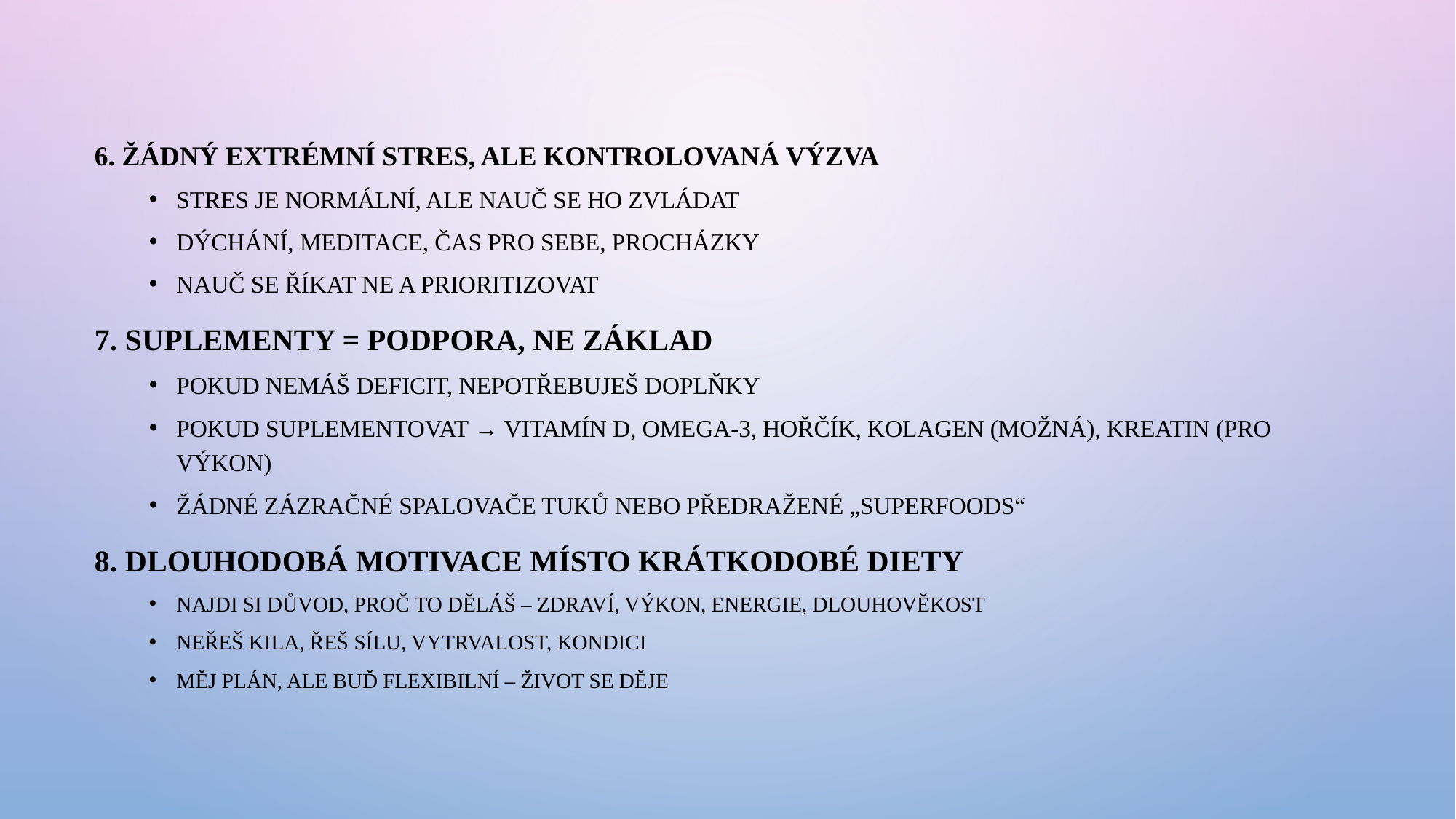

6. Žádný extrémní stres, ale kontrolovaná výzva
Stres je normální, ale nauč se ho zvládat
Dýchání, meditace, čas pro sebe, procházky
Nauč se říkat NE a prioritizovat
7. Suplementy = podpora, ne základ
Pokud nemáš deficit, nepotřebuješ doplňky
Pokud suplementovat → vitamín D, omega-3, hořčík, kolagen (možná), kreatin (pro výkon)
Žádné zázračné spalovače tuků nebo předražené „superfoods“
8. Dlouhodobá motivace místo krátkodobé diety
Najdi si důvod, proč to děláš – zdraví, výkon, energie, dlouhověkost
Neřeš kila, řeš sílu, vytrvalost, kondici
Měj plán, ale buď flexibilní – život se děje